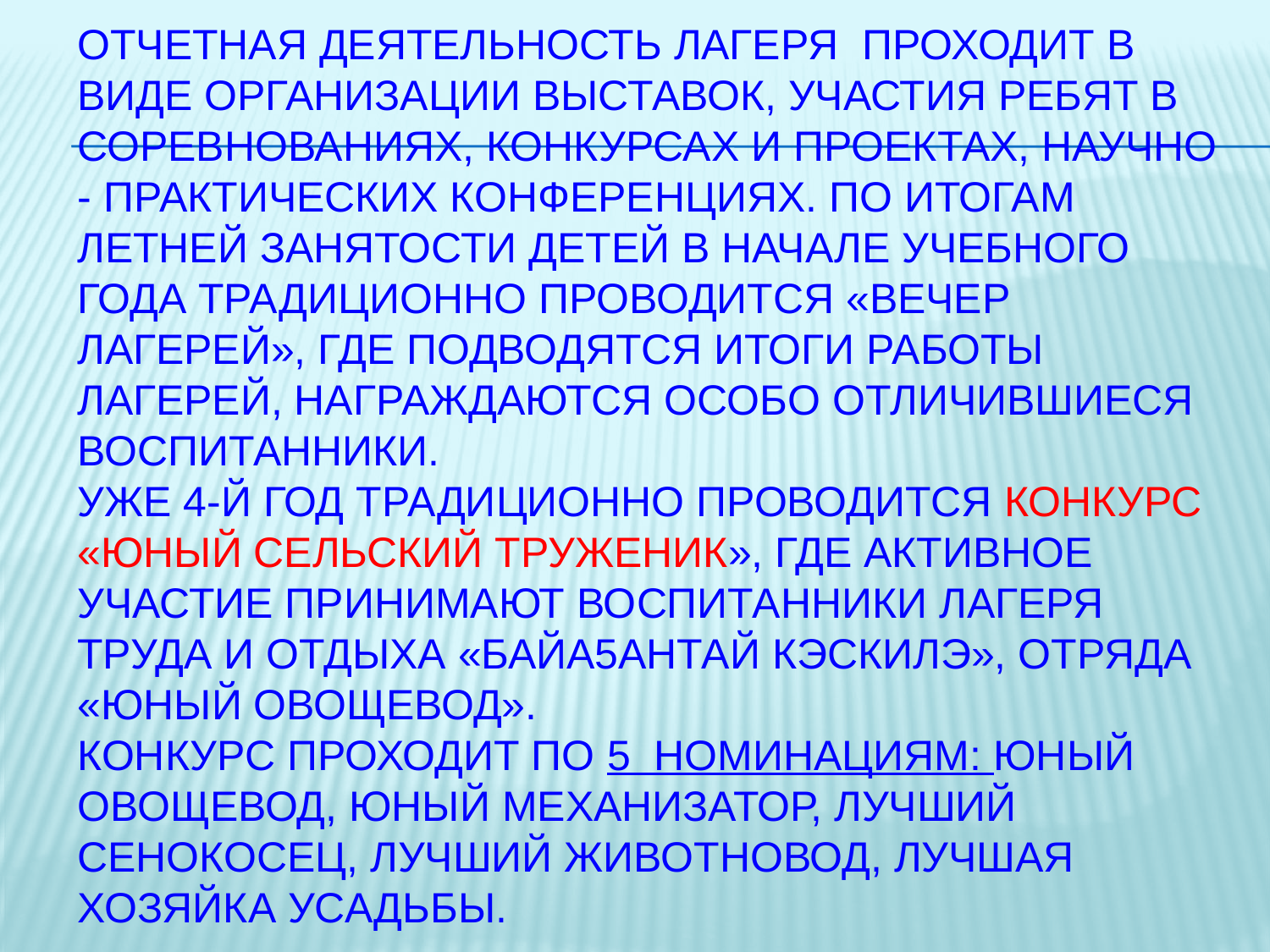

# Отчетная деятельность лагеря  проходит в виде организации выставок, участия ребят в соревнованиях, конкурсах и проектах, научно - практических конференциях. По итогам летней занятости детей в начале учебного года традиционно проводится «Вечер лагерей», где подводятся итоги работы лагерей, награждаются особо отличившиеся воспитанники. Уже 4-й год традиционно проводится конкурс «Юный сельский труженик», где активное участие принимают воспитанники лагеря труда и отдыха «Байа5антай кэскилэ», отряда «Юный овощевод». Конкурс проходит по 5  номинациям: Юный овощевод, Юный механизатор, Лучший сенокосец, Лучший животновод, Лучшая хозяйка усадьбы.